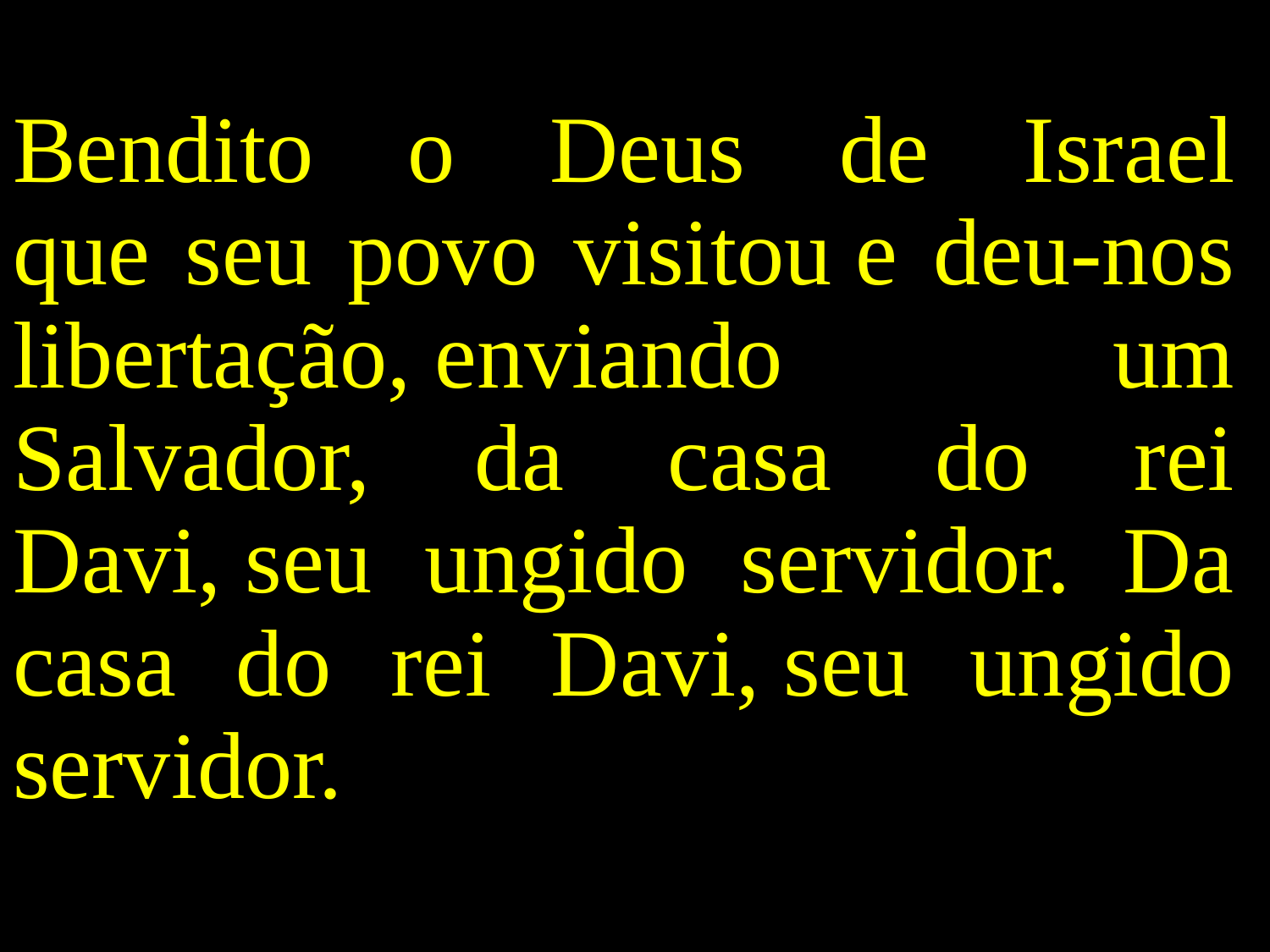

Bendito o Deus de Israel
que seu povo visitou e deu-nos libertação, enviando um Salvador, da casa do rei Davi, seu ungido servidor. Da casa do rei Davi, seu ungido servidor.